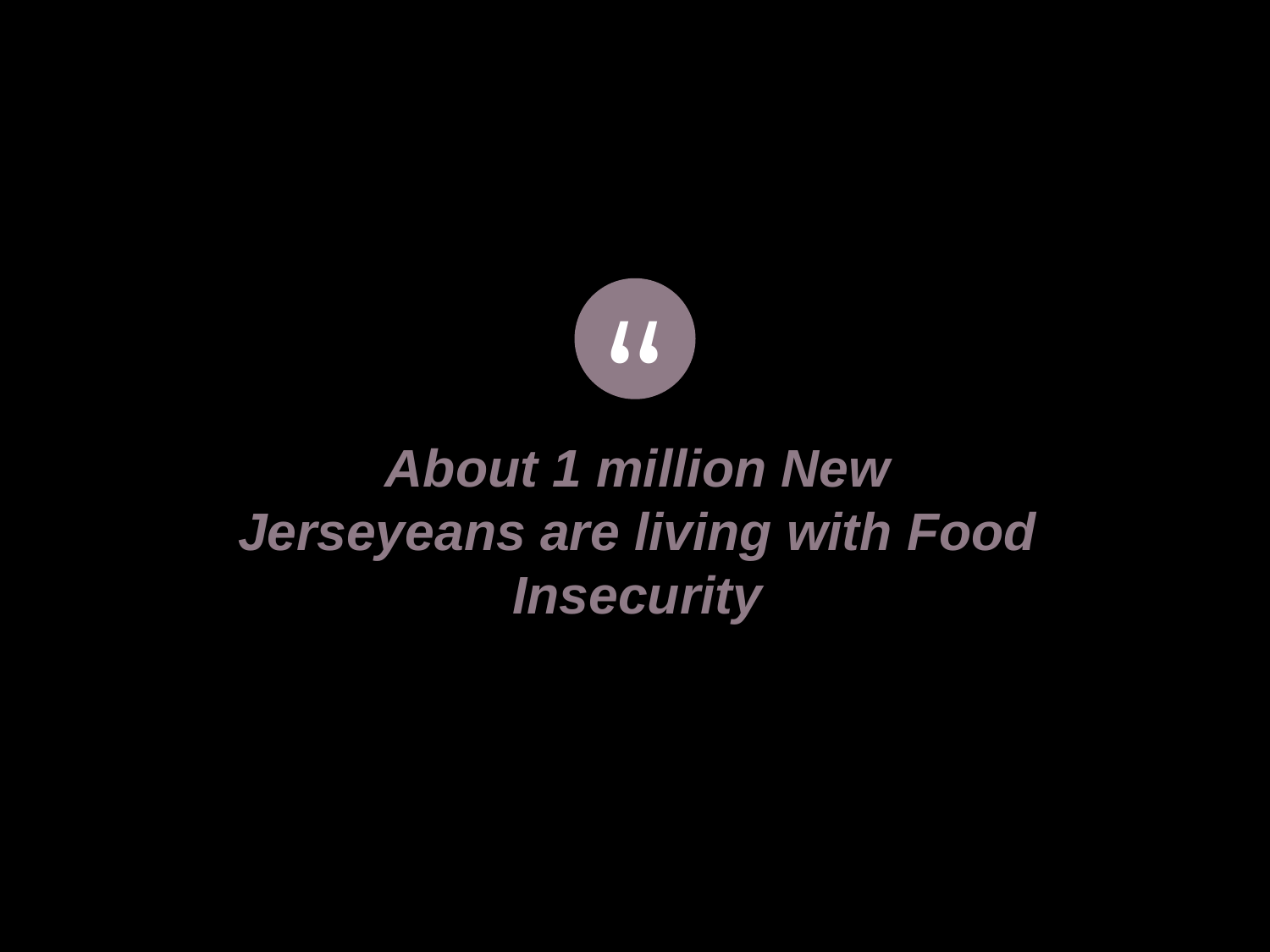

About 1 million New Jerseyeans are living with Food Insecurity